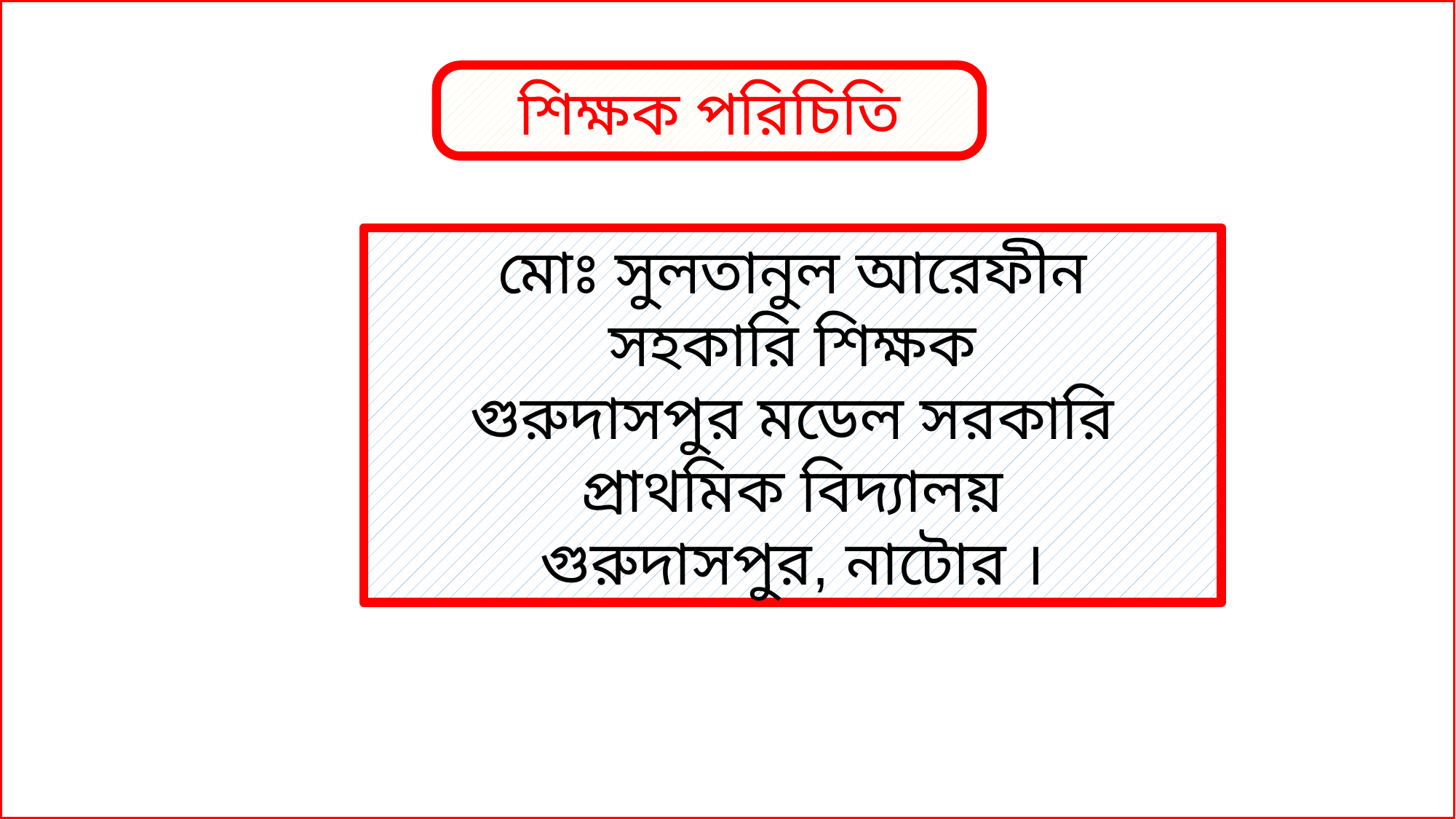

শিক্ষক পরিচিতি
মোঃ সুলতানুল আরেফীন
সহকারি শিক্ষক
গুরুদাসপুর মডেল সরকারি প্রাথমিক বিদ্যালয়
গুরুদাসপুর, নাটোর ।